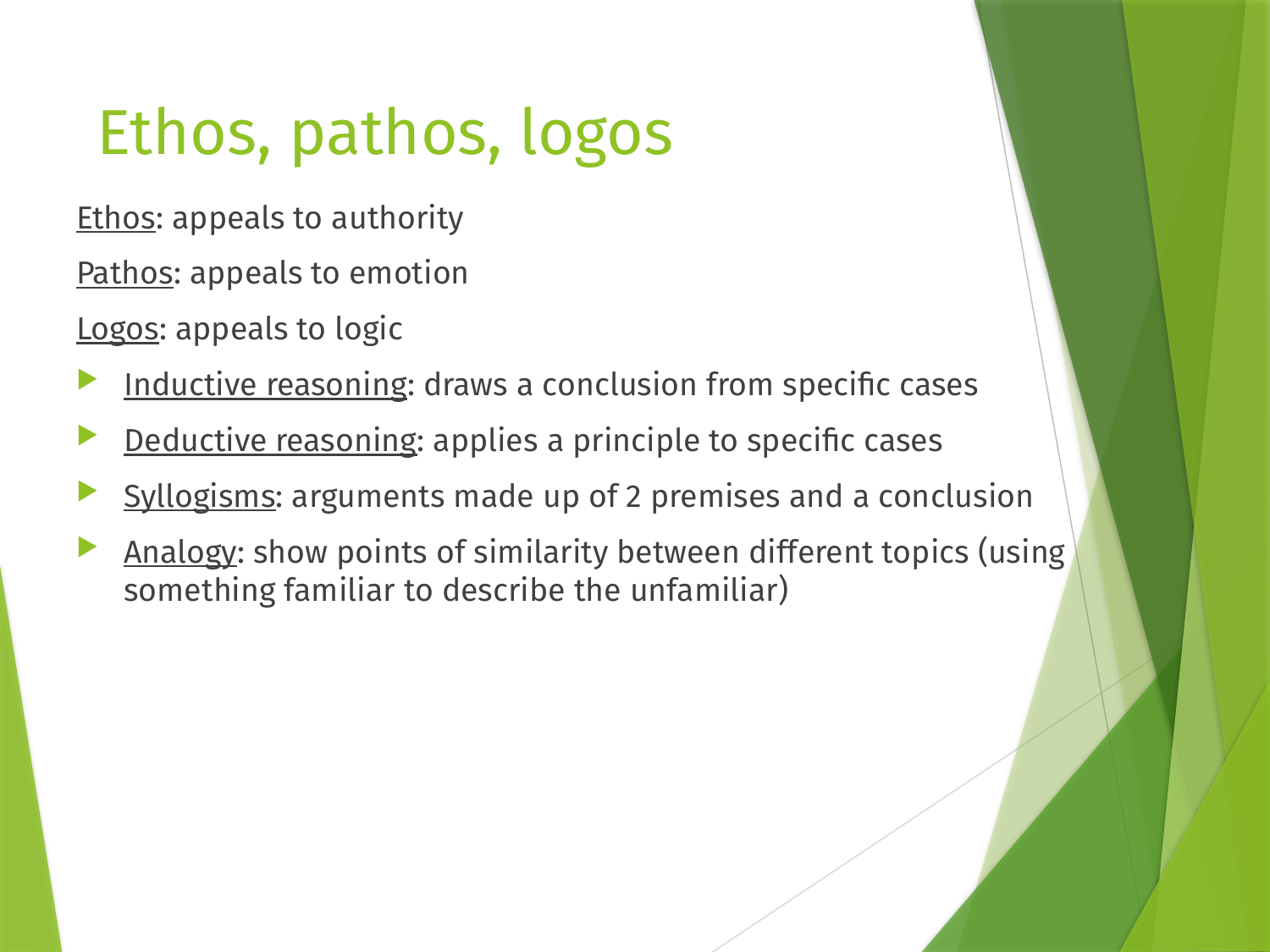

# Ethos, pathos, logos
Ethos: appeals to authority
Pathos: appeals to emotion
Logos: appeals to logic
Inductive reasoning: draws a conclusion from specific cases
Deductive reasoning: applies a principle to specific cases
Syllogisms: arguments made up of 2 premises and a conclusion
Analogy: show points of similarity between different topics (using something familiar to describe the unfamiliar)